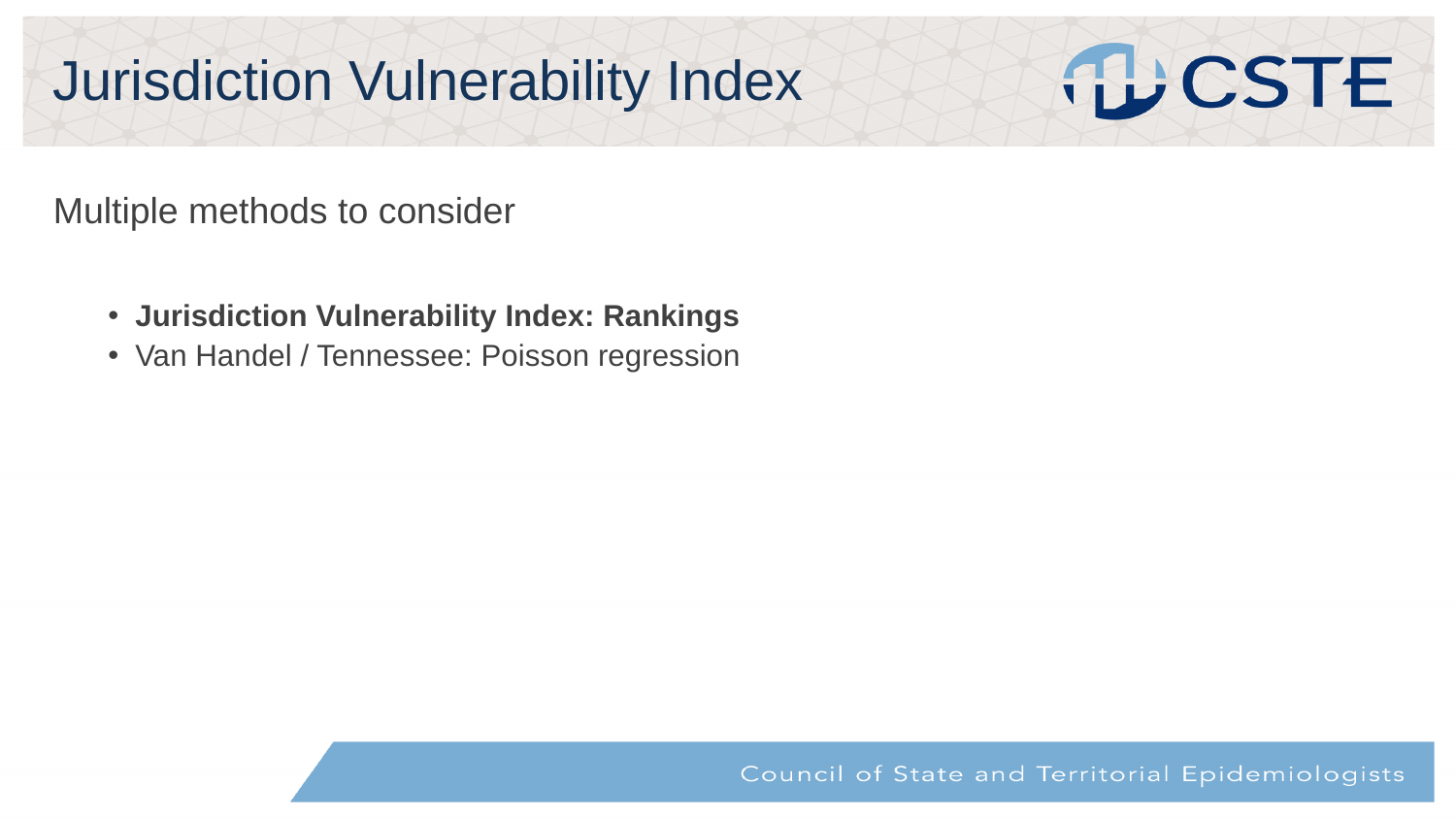

# Jurisdiction Vulnerability Index

Multiple methods to consider

Jurisdiction Vulnerability Index: Rankings
Van Handel / Tennessee: Poisson regression